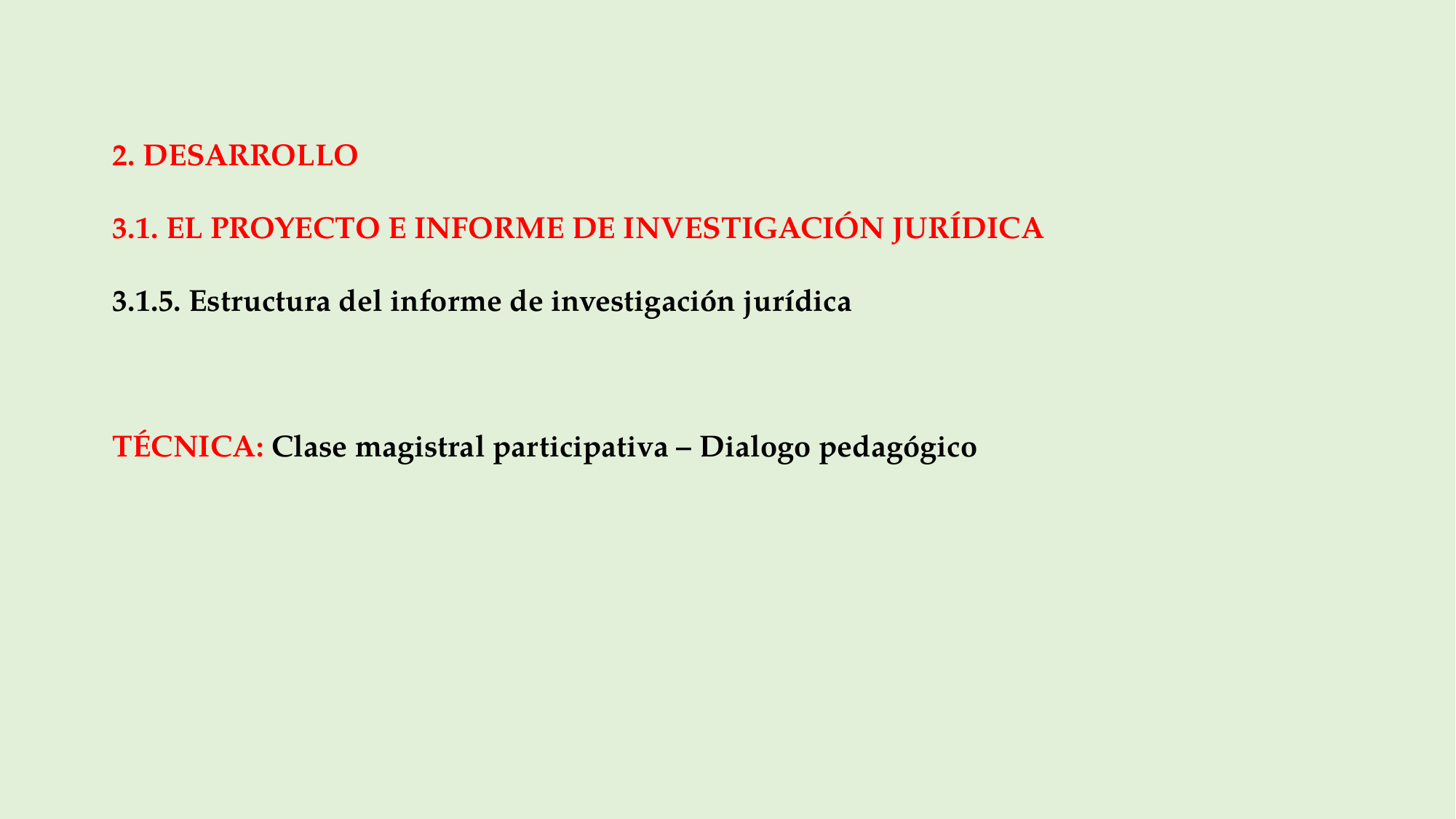

2. DESARROLLO
3.1. EL PROYECTO E INFORME DE INVESTIGACIÓN JURÍDICA
3.1.5. Estructura del informe de investigación jurídica

TÉCNICA: Clase magistral participativa – Dialogo pedagógico